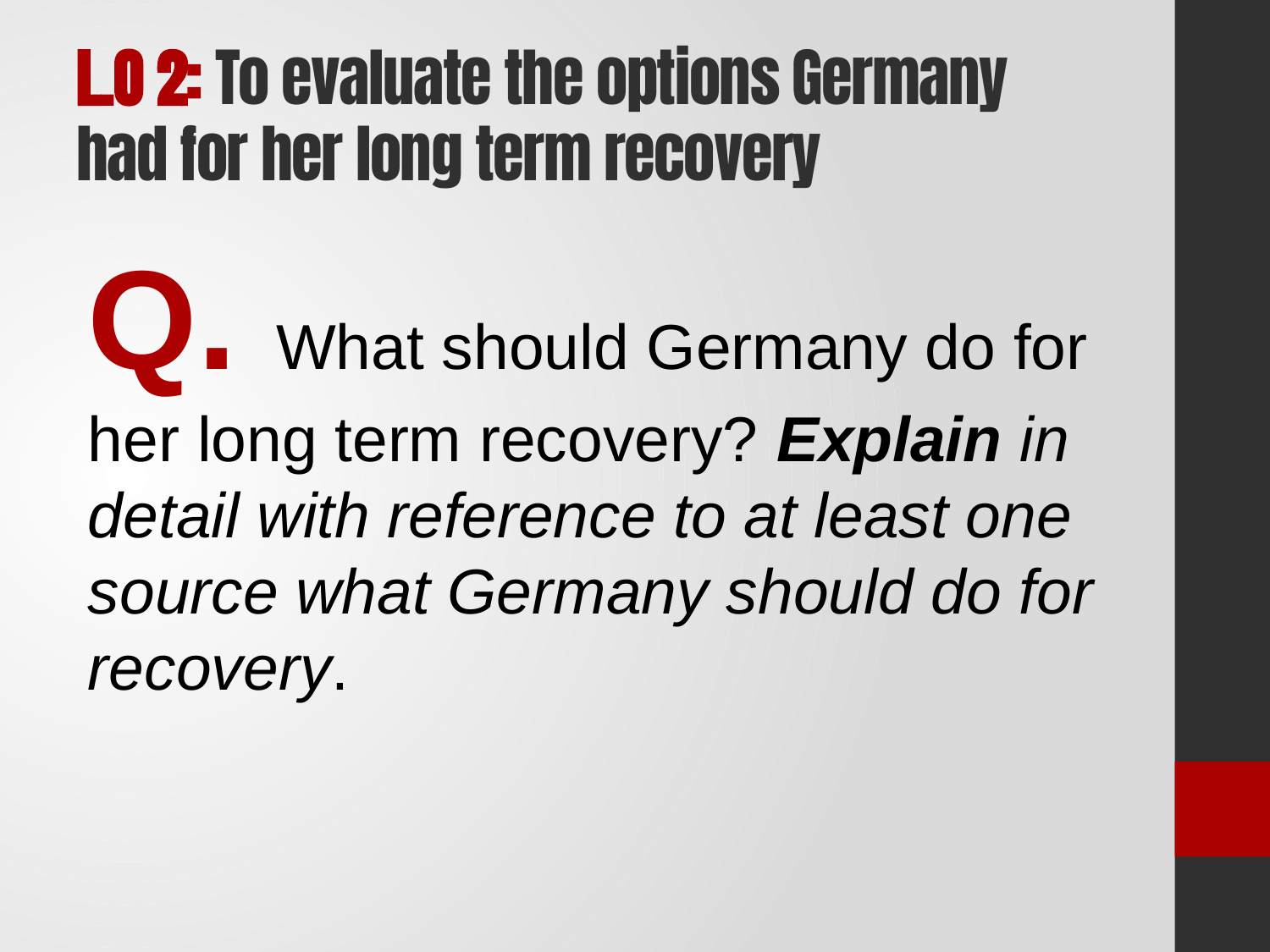

# L.O 2: To evaluate the options Germany had for her long term recovery
Q. What should Germany do for her long term recovery? Explain in detail with reference to at least one source what Germany should do for recovery.